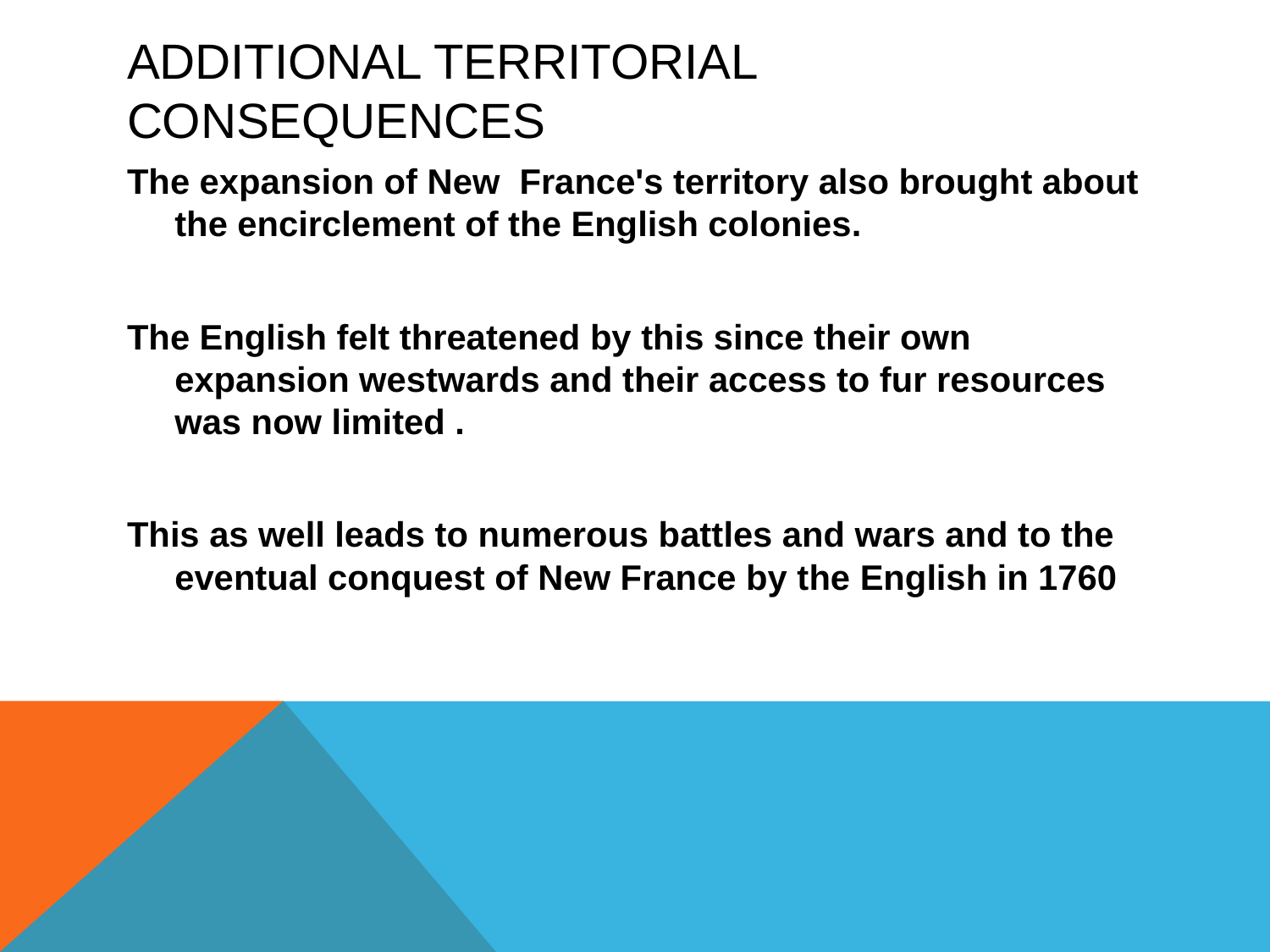

# Additional territorial Consequences
The expansion of New  France's territory also brought about the encirclement of the English colonies.

The English felt threatened by this since their own expansion westwards and their access to fur resources was now limited .

This as well leads to numerous battles and wars and to the eventual conquest of New France by the English in 1760